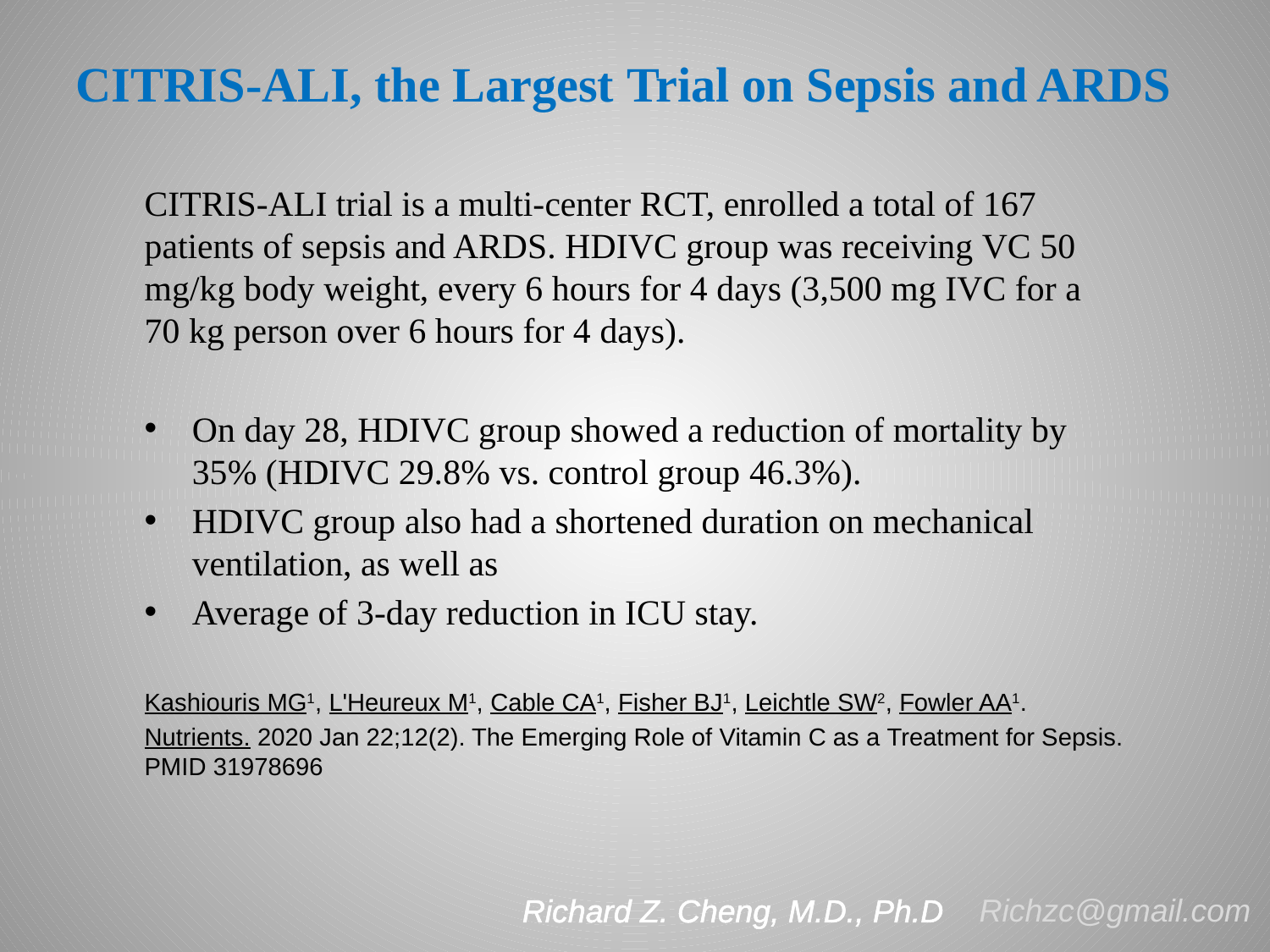

CITRIS-ALI, the Largest Trial on Sepsis and ARDS
CITRIS-ALI trial is a multi-center RCT, enrolled a total of 167 patients of sepsis and ARDS. HDIVC group was receiving VC 50 mg/kg body weight, every 6 hours for 4 days (3,500 mg IVC for a 70 kg person over 6 hours for 4 days).

On day 28, HDIVC group showed a reduction of mortality by 35% (HDIVC 29.8% vs. control group 46.3%).
HDIVC group also had a shortened duration on mechanical ventilation, as well as
Average of 3-day reduction in ICU stay.

Kashiouris MG1, L'Heureux M1, Cable CA1, Fisher BJ1, Leichtle SW2, Fowler AA1.
Nutrients. 2020 Jan 22;12(2). The Emerging Role of Vitamin C as a Treatment for Sepsis. PMID 31978696